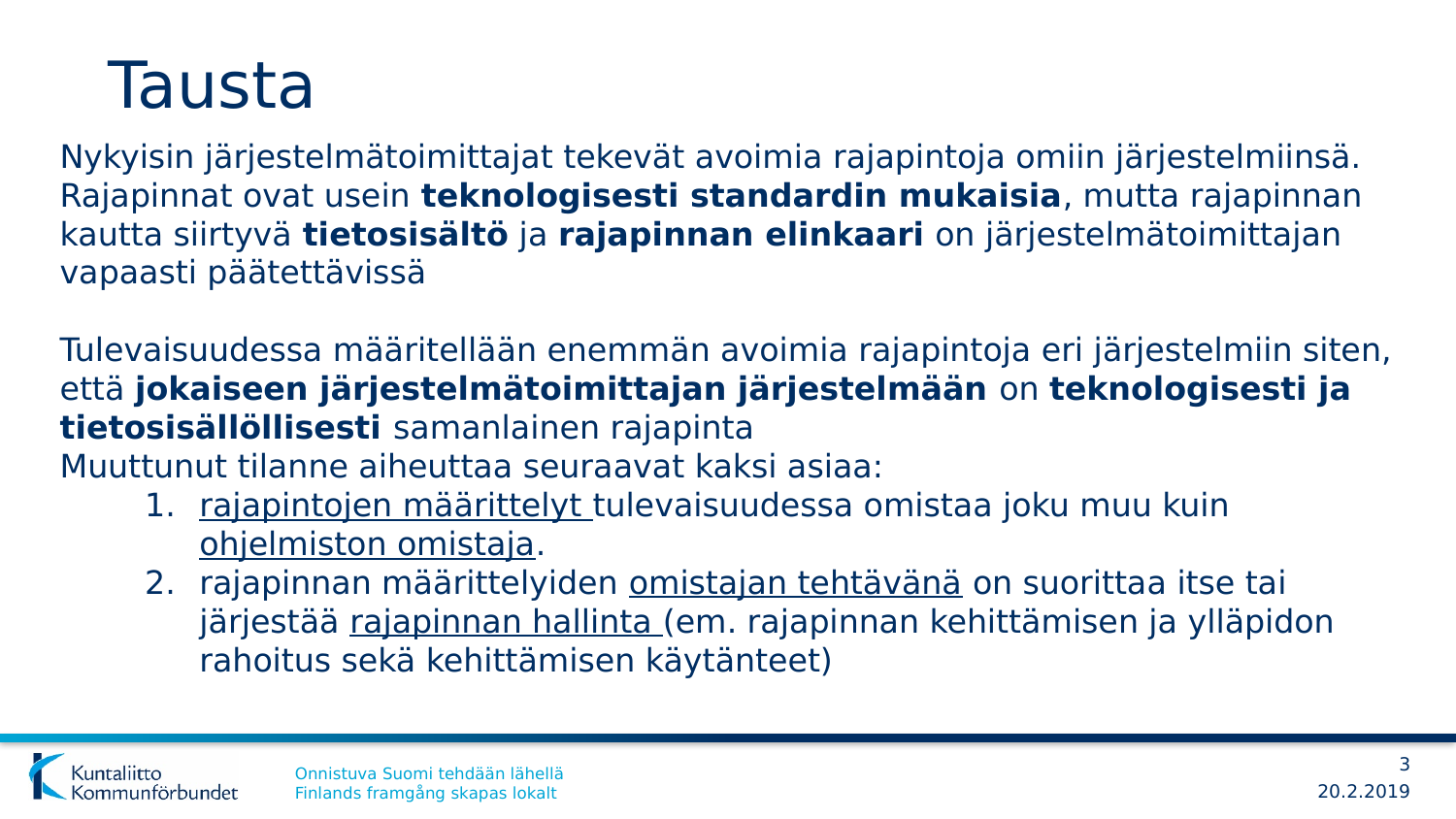

# Tausta
Nykyisin järjestelmätoimittajat tekevät avoimia rajapintoja omiin järjestelmiinsä. Rajapinnat ovat usein teknologisesti standardin mukaisia, mutta rajapinnan kautta siirtyvä tietosisältö ja rajapinnan elinkaari on järjestelmätoimittajan vapaasti päätettävissä

Tulevaisuudessa määritellään enemmän avoimia rajapintoja eri järjestelmiin siten, että jokaiseen järjestelmätoimittajan järjestelmään on teknologisesti ja tietosisällöllisesti samanlainen rajapinta
Muuttunut tilanne aiheuttaa seuraavat kaksi asiaa:
rajapintojen määrittelyt tulevaisuudessa omistaa joku muu kuin ohjelmiston omistaja.
rajapinnan määrittelyiden omistajan tehtävänä on suorittaa itse tai järjestää rajapinnan hallinta (em. rajapinnan kehittämisen ja ylläpidon rahoitus sekä kehittämisen käytänteet)
3
20.2.2019